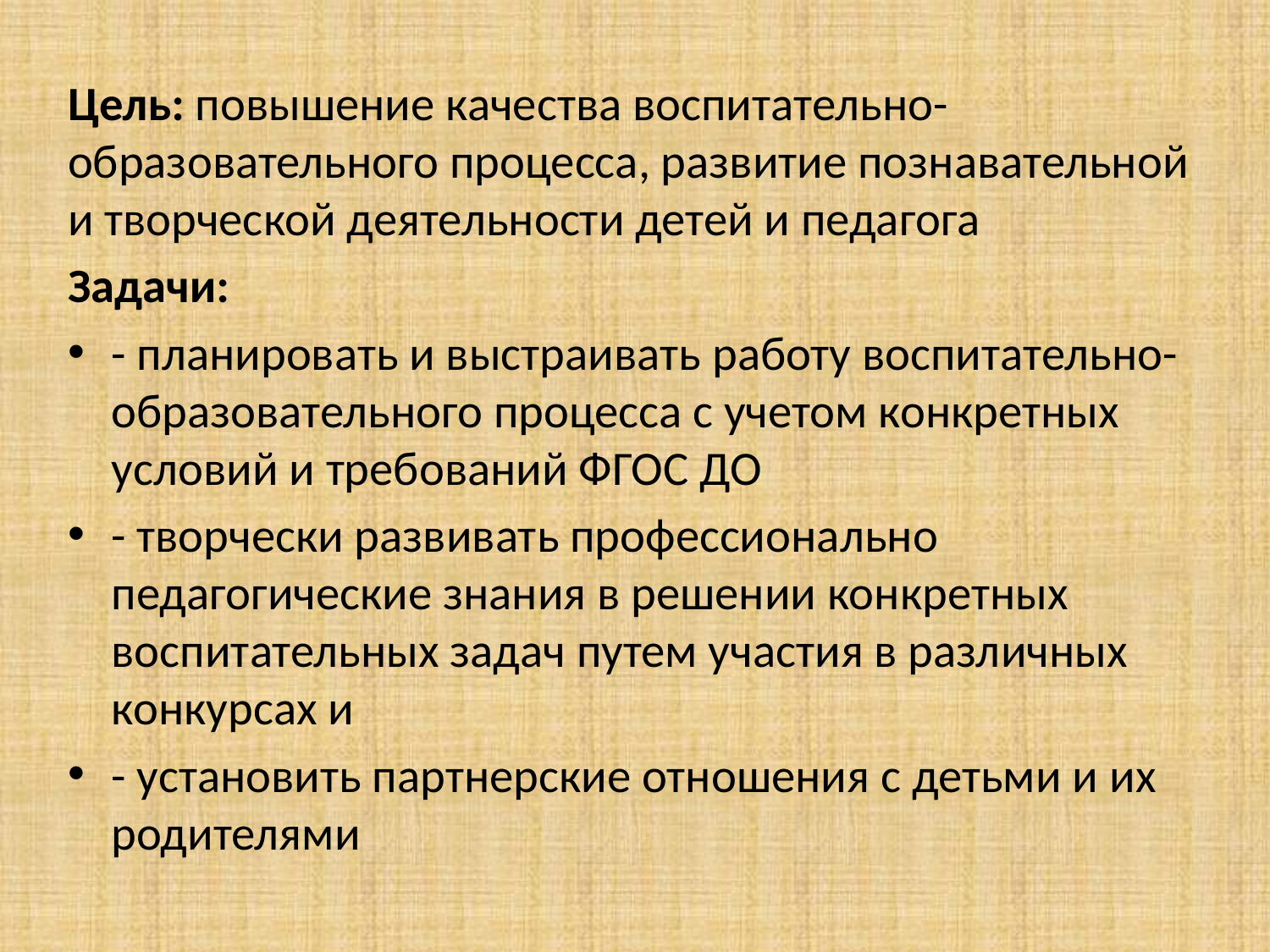

Цель: повышение качества воспитательно-образовательного процесса, развитие познавательной и творческой деятельности детей и педагога
Задачи:
- планировать и выстраивать работу воспитательно-образовательного процесса с учетом конкретных условий и требований ФГОС ДО
- творчески развивать профессионально педагогические знания в решении конкретных воспитательных задач путем участия в различных конкурсах и
- установить партнерские отношения с детьми и их родителями